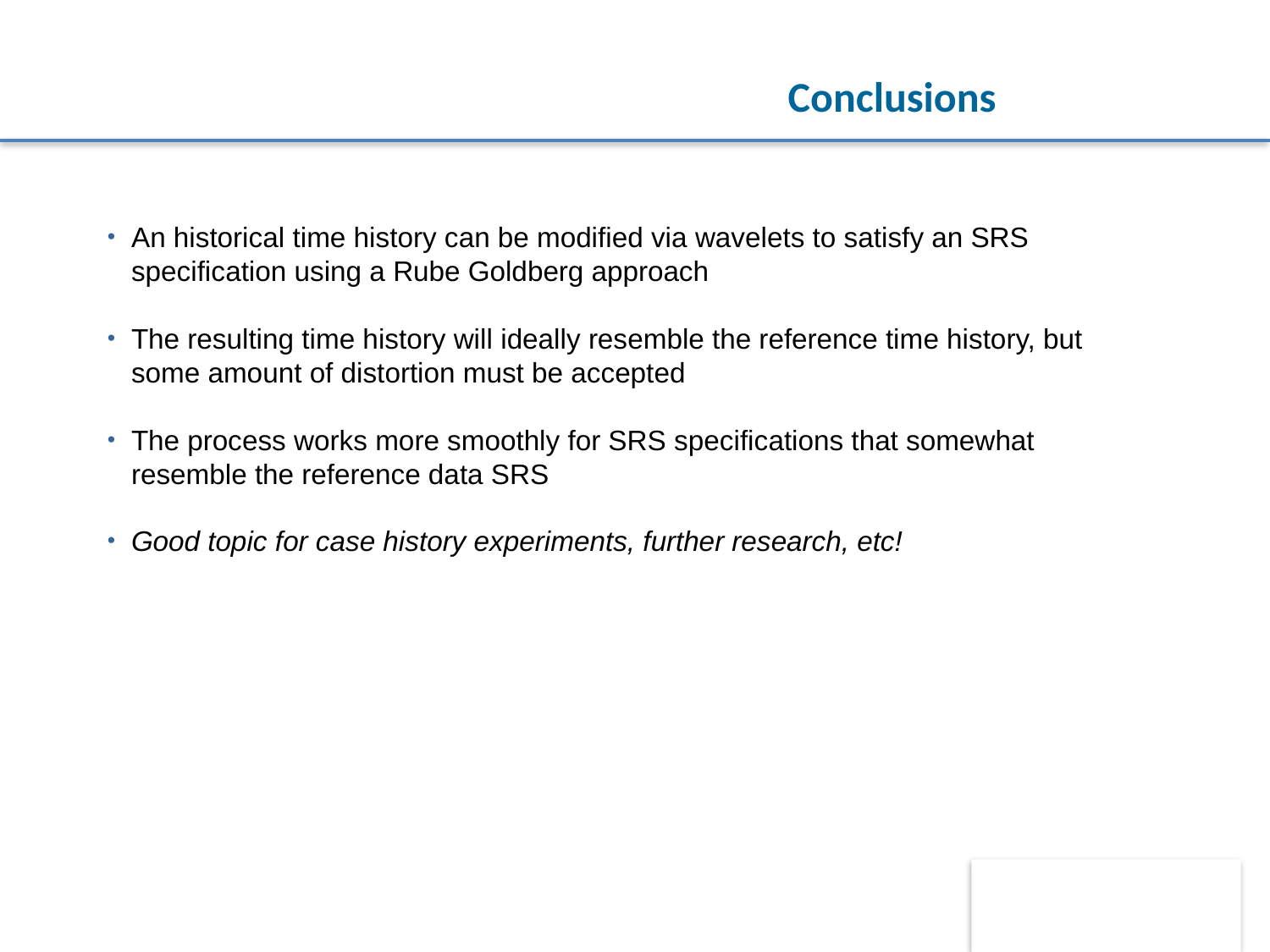

Conclusions

# Conclusions
An historical time history can be modified via wavelets to satisfy an SRS specification using a Rube Goldberg approach

The resulting time history will ideally resemble the reference time history, but some amount of distortion must be accepted

The process works more smoothly for SRS specifications that somewhat resemble the reference data SRS

Good topic for case history experiments, further research, etc!

.